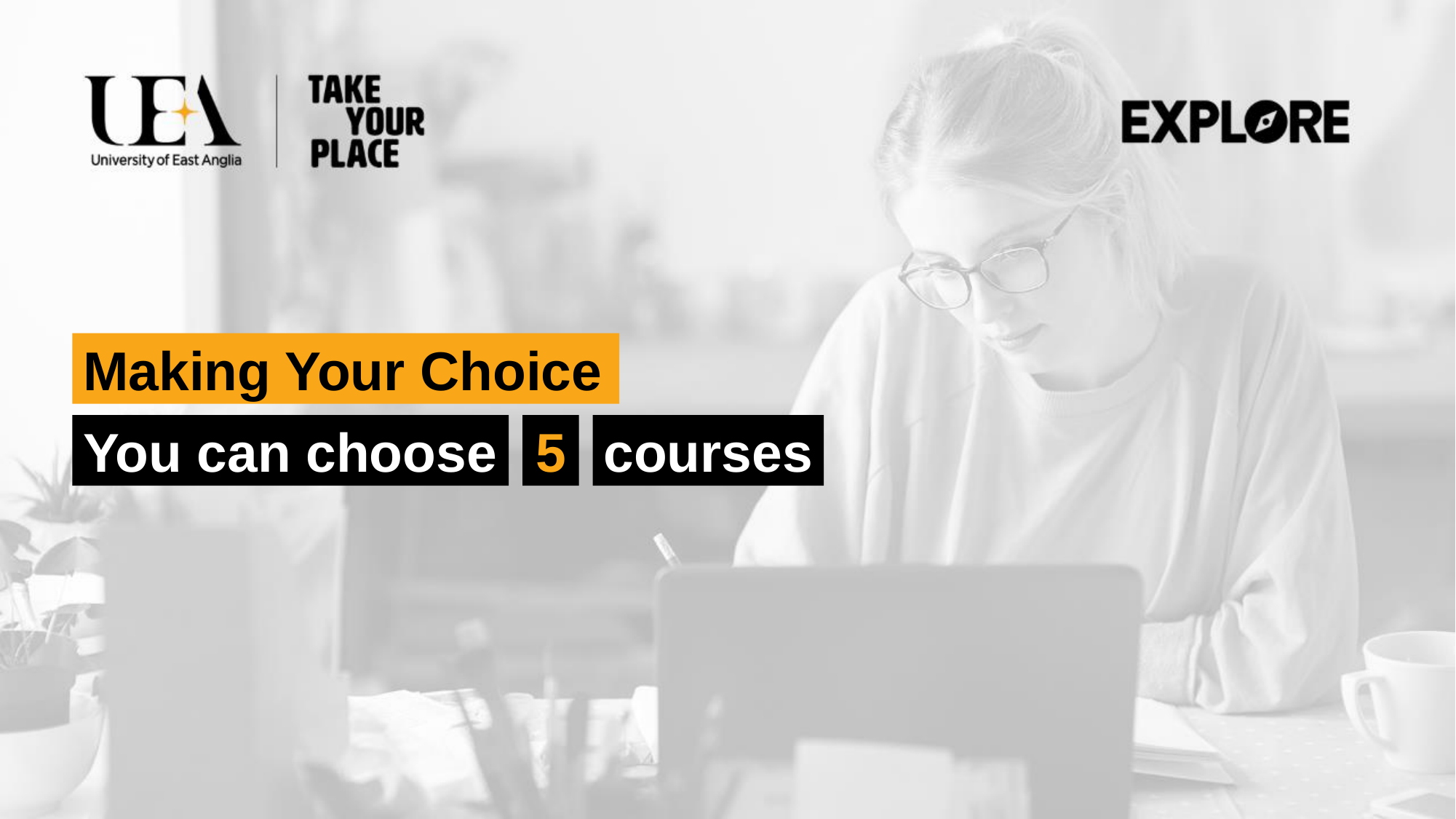

Making Your Choice
You can choose
5
courses